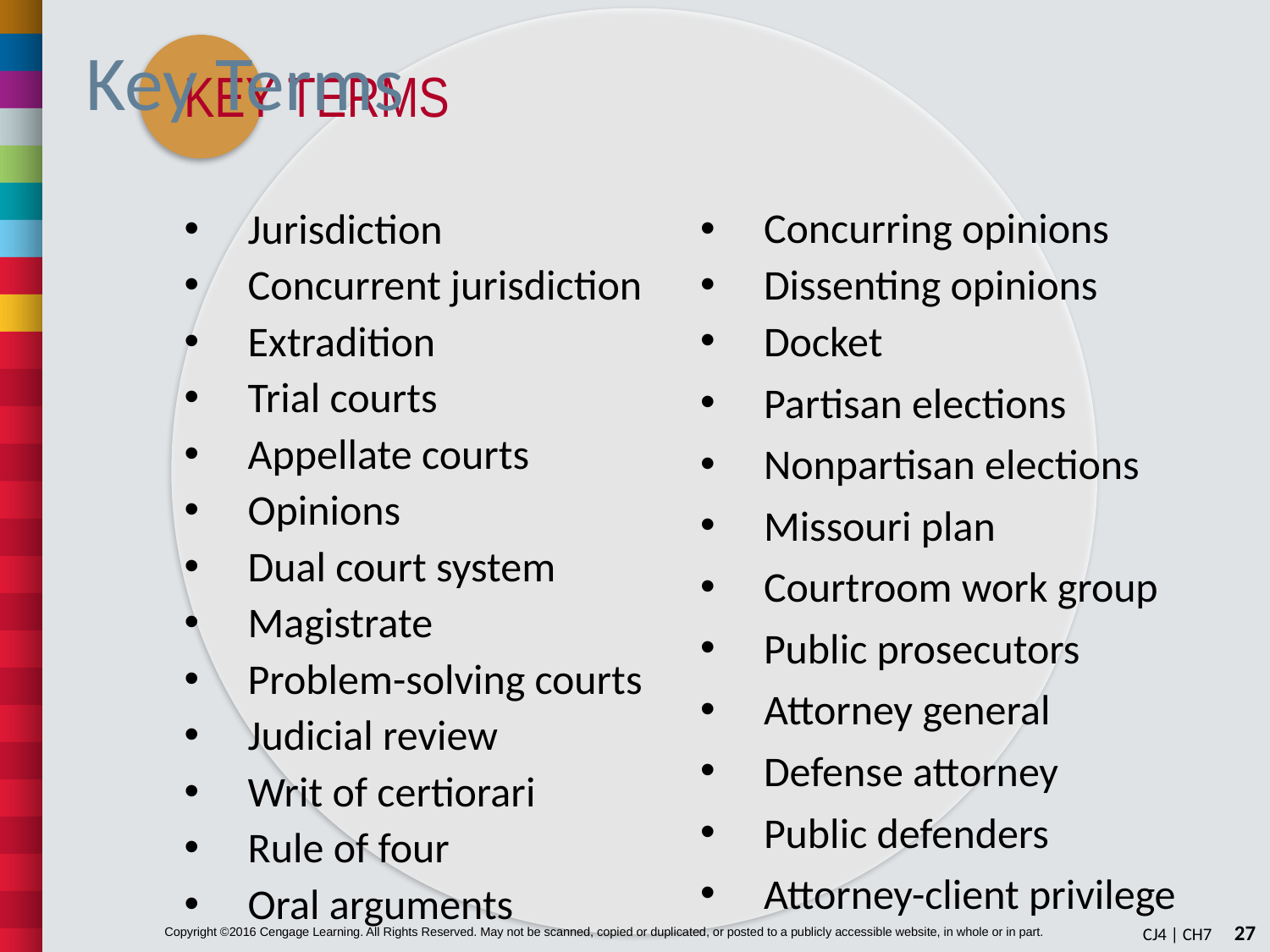

# Key Terms
Jurisdiction
Concurrent jurisdiction
Extradition
Trial courts
Appellate courts
Opinions
Dual court system
Magistrate
Problem-solving courts
Judicial review
Writ of certiorari
Rule of four
Oral arguments

Concurring opinions
Dissenting opinions
Docket
Partisan elections
Nonpartisan elections
Missouri plan
Courtroom work group
Public prosecutors
Attorney general
Defense attorney
Public defenders
Attorney-client privilege